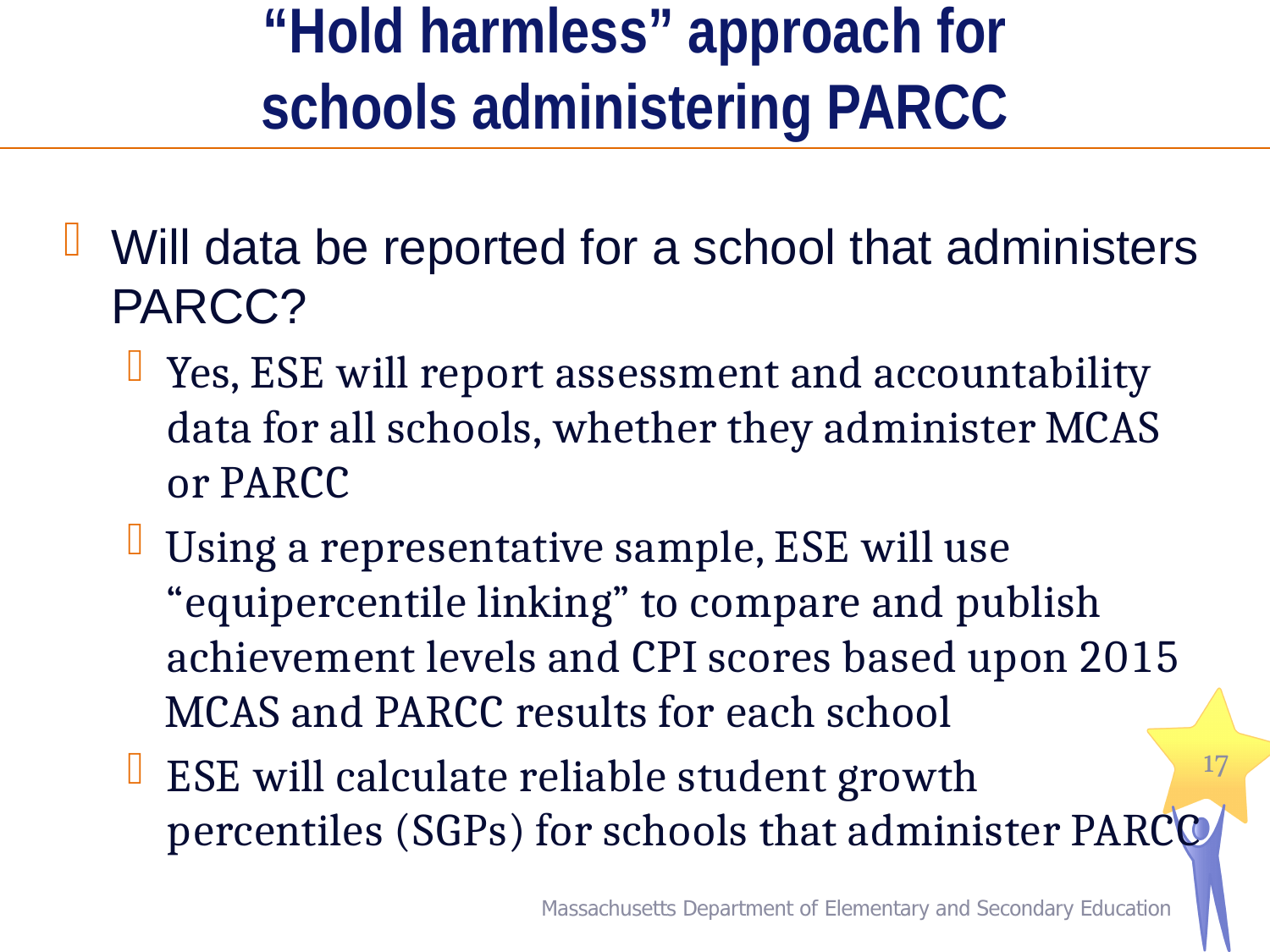

“Hold harmless” approach for
schools administering PARCC
Will data be reported for a school that administers PARCC?
Yes, ESE will report assessment and accountability data for all schools, whether they administer MCAS or PARCC
Using a representative sample, ESE will use “equipercentile linking” to compare and publish achievement levels and CPI scores based upon 2015 MCAS and PARCC results for each school
ESE will calculate reliable student growth percentiles (SGPs) for schools that administer PARCC
17
Massachusetts Department of Elementary and Secondary Education